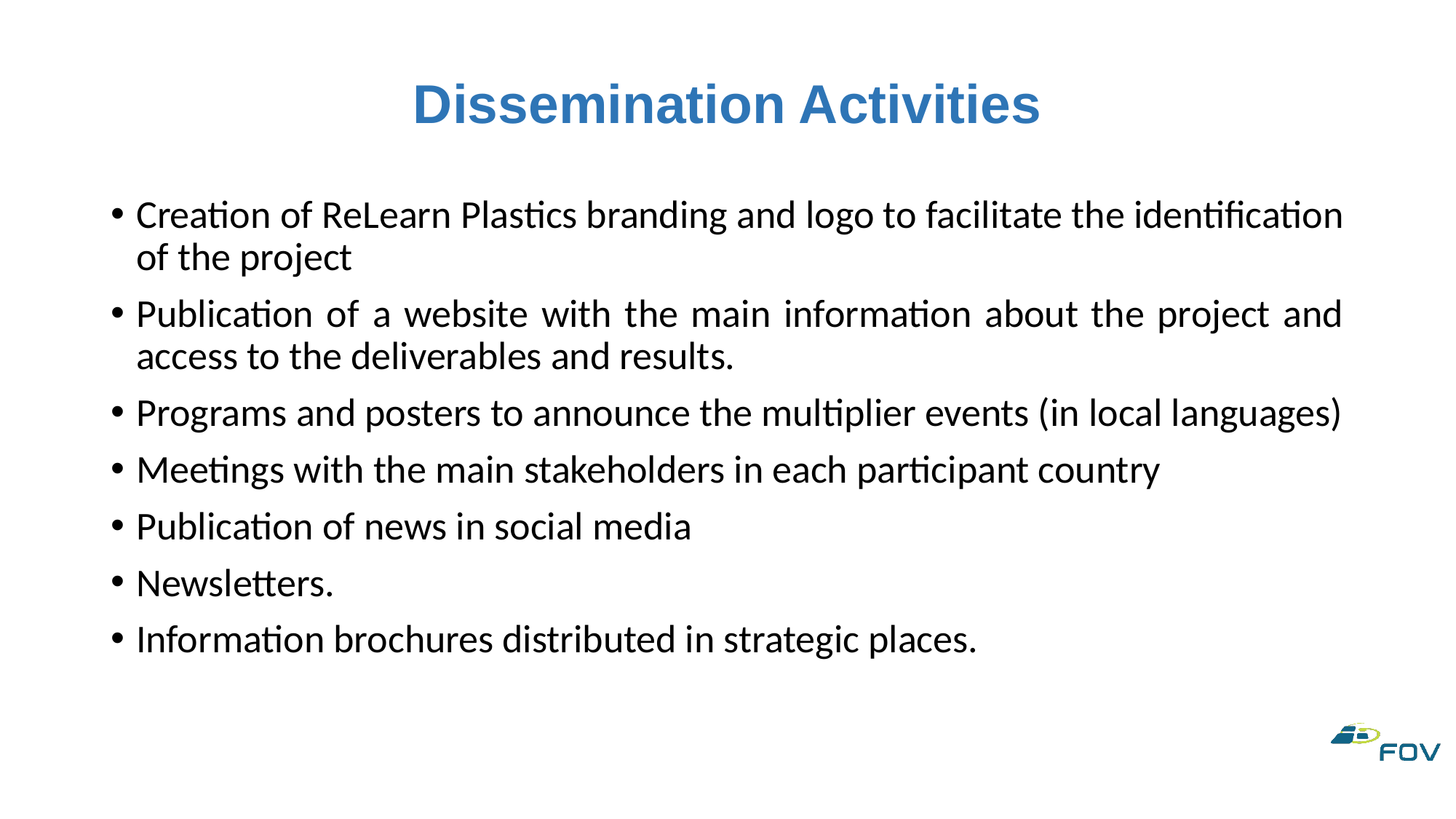

# Dissemination Activities
Creation of ReLearn Plastics branding and logo to facilitate the identification of the project
Publication of a website with the main information about the project and access to the deliverables and results.
Programs and posters to announce the multiplier events (in local languages)
Meetings with the main stakeholders in each participant country
Publication of news in social media
Newsletters.
Information brochures distributed in strategic places.
39